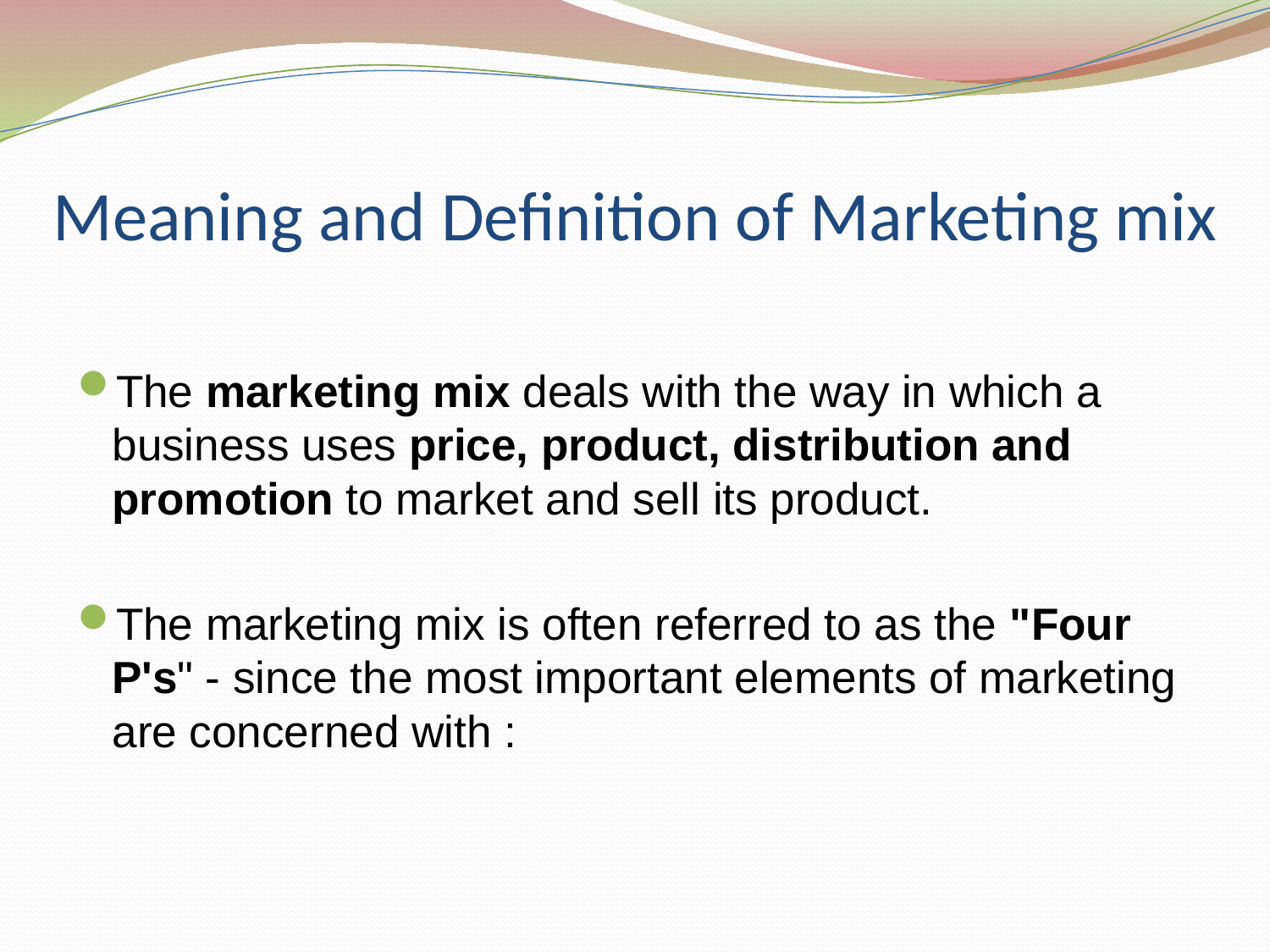

# Meaning and Definition of Marketing mix
The marketing mix deals with the way in which a business uses price, product, distribution and promotion to market and sell its product.

The marketing mix is often referred to as the "Four P's" - since the most important elements of marketing are concerned with :